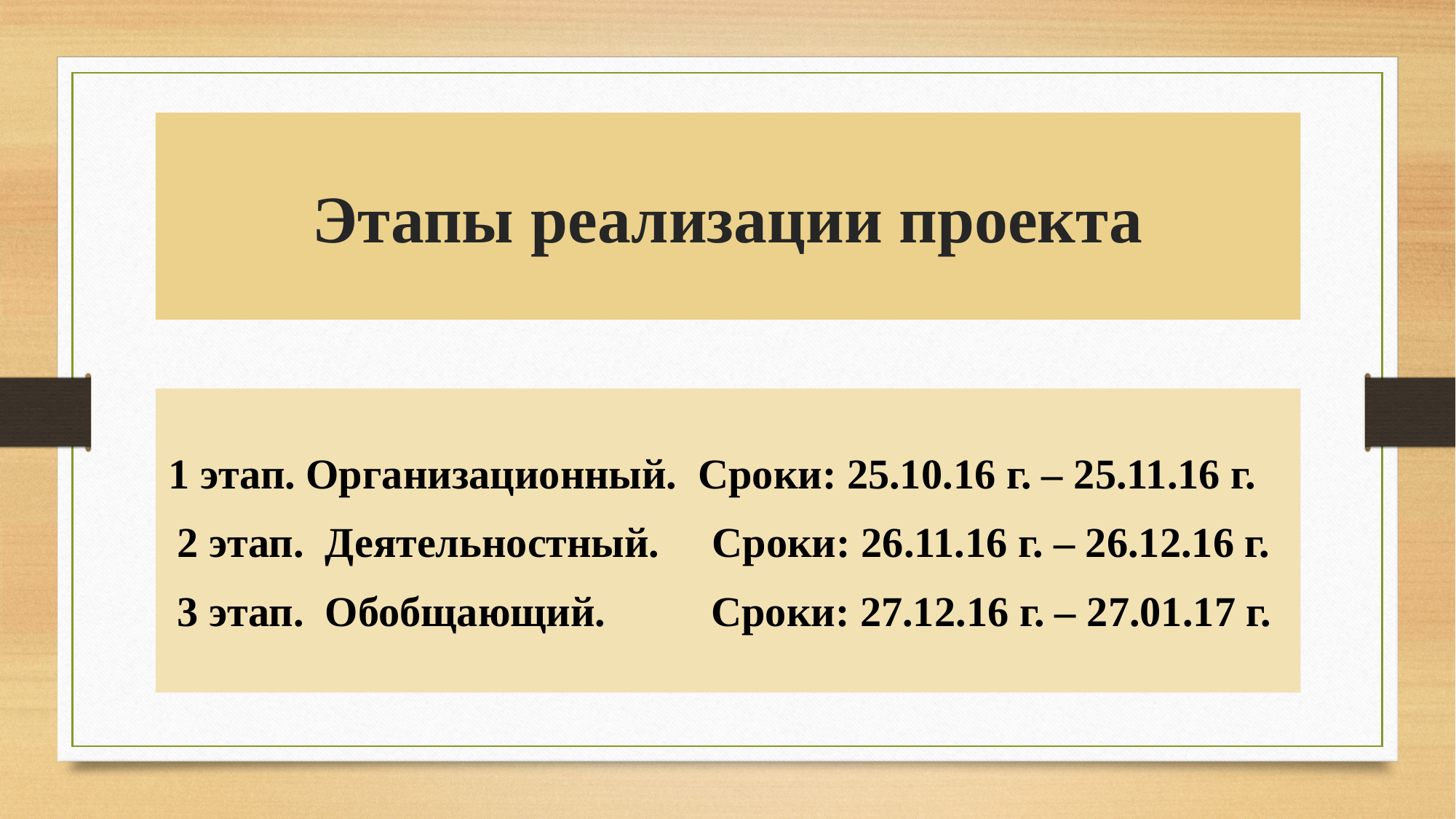

# Этапы реализации проекта
 1 этап. Организационный.  Сроки: 25.10.16 г. – 25.11.16 г.
 2 этап.  Деятельностный.     Сроки: 26.11.16 г. – 26.12.16 г.
 3 этап.  Обобщающий.          Сроки: 27.12.16 г. – 27.01.17 г.